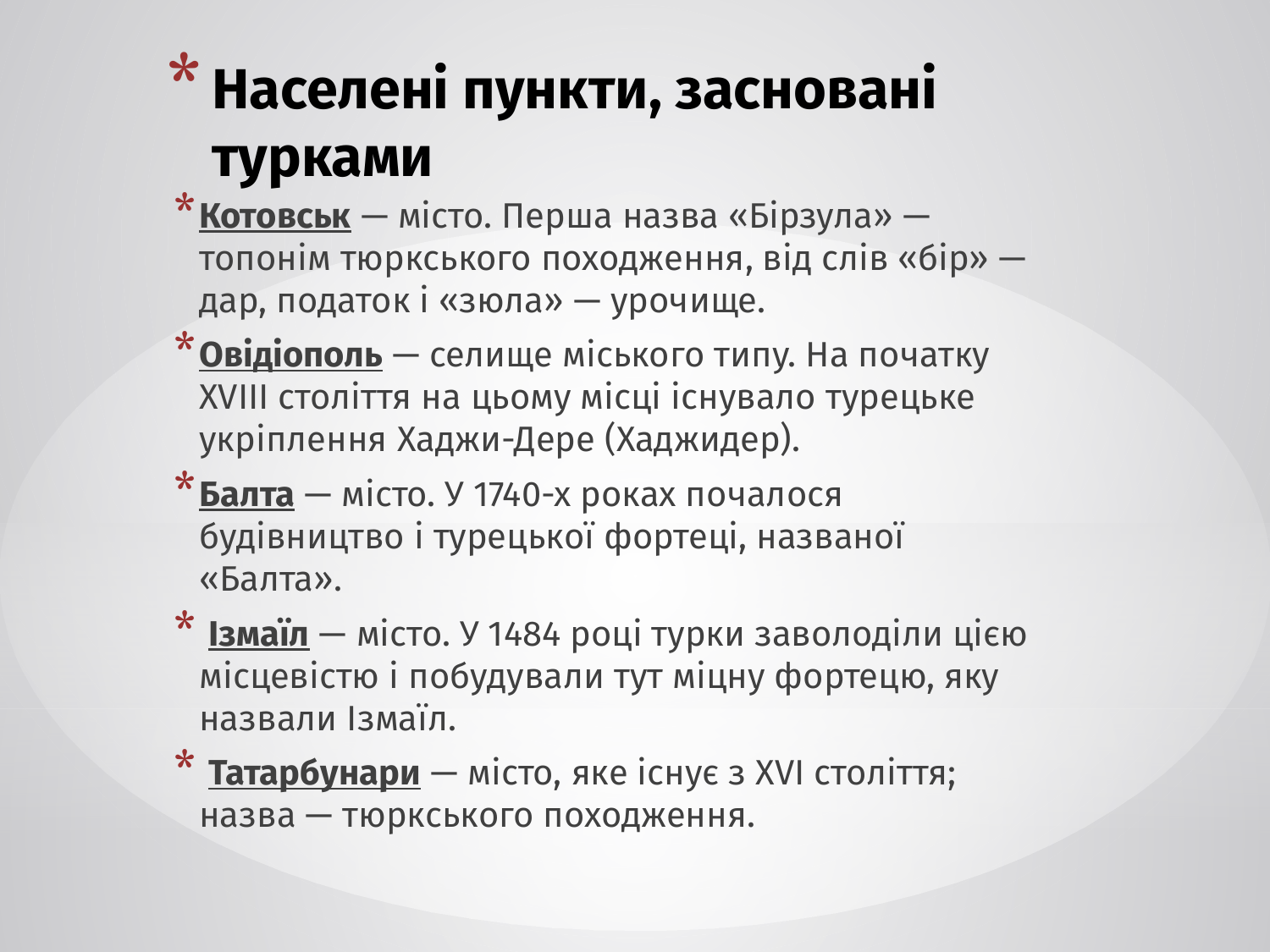

# Населені пункти, засновані турками
Котовськ — місто. Перша назва «Бірзула» — топонім тюркського походження, від слів «бір» — дар, податок і «зюла» — урочище.
Овідіополь — селище міського типу. На початку XVIII століття на цьому місці існувало турецьке укріплення Хаджи-Дере (Хаджидер).
Балта — місто. У 1740-х роках почалося будівництво і турецької фортеці, названої «Балта».
 Ізмаїл — місто. У 1484 році турки заволоділи цією місцевістю і побудували тут міцну фортецю, яку назвали Ізмаїл.
 Татарбунари — місто, яке існує з XVI століття; назва — тюркського походження.